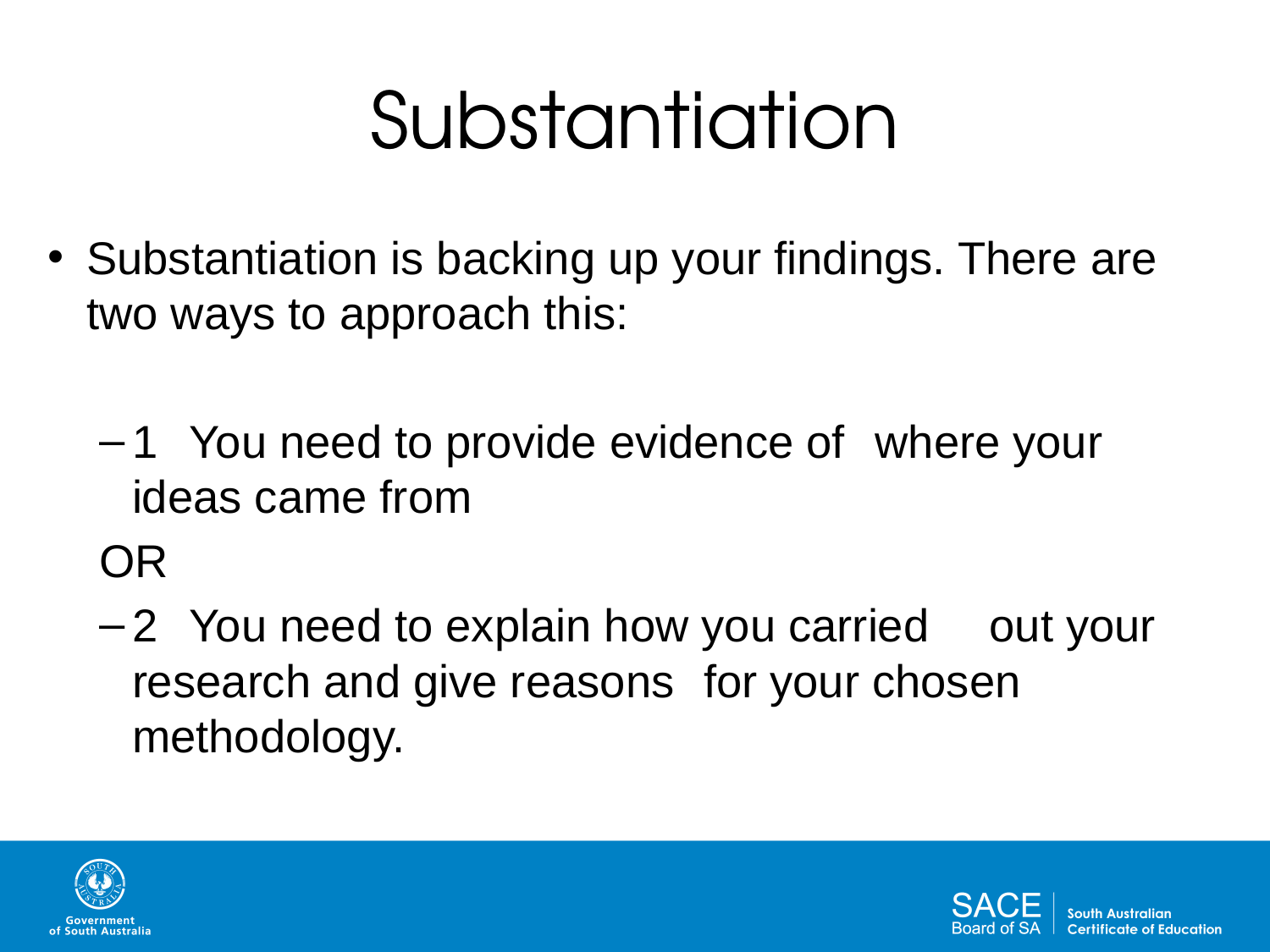

# Substantiation
Substantiation is backing up your findings. There are two ways to approach this:

1	You need to provide evidence of 			where your ideas came from
OR
2	You need to explain how you carried 		out your research and give reasons 		for your chosen methodology.